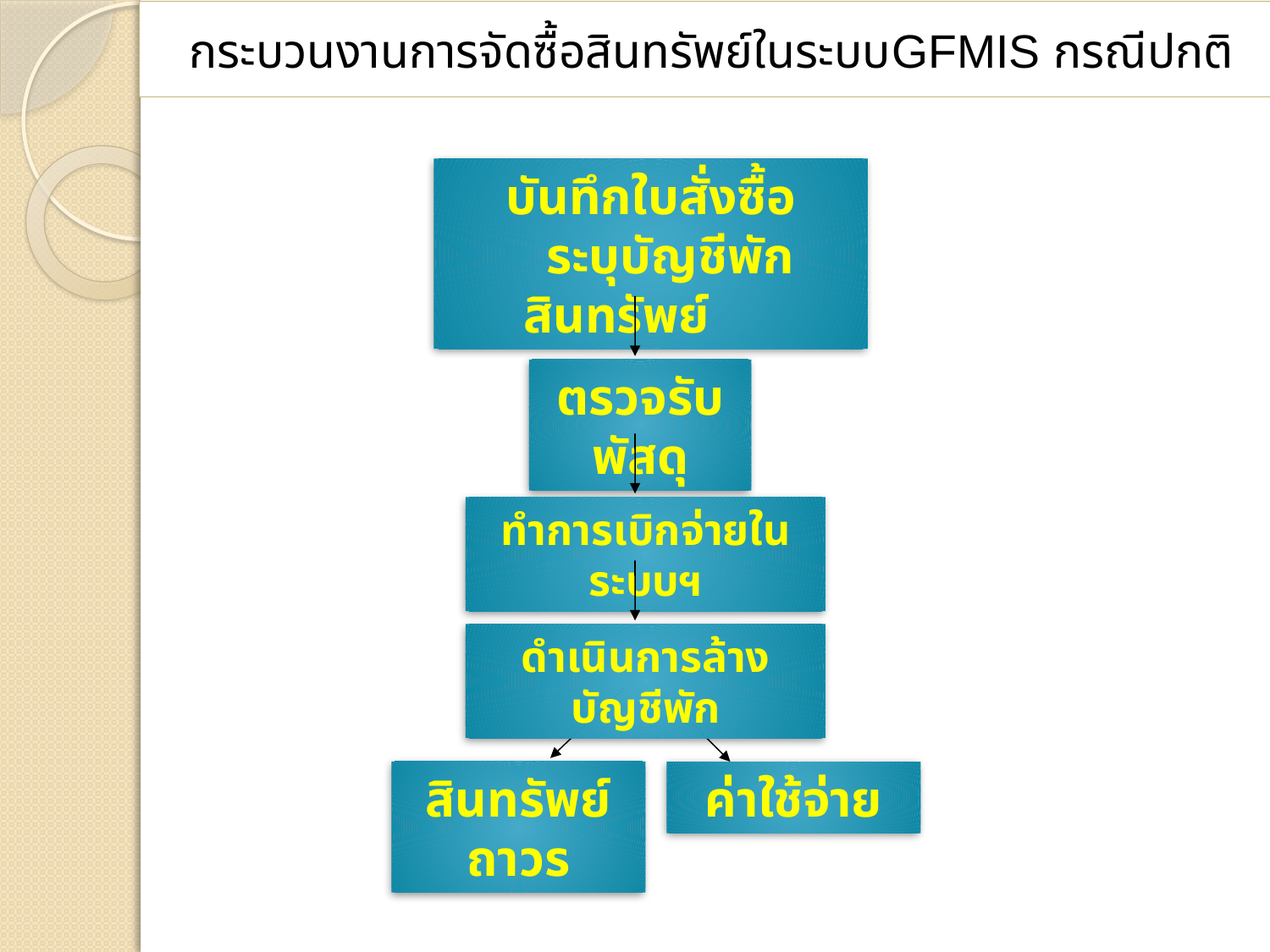

กระบวนงานการจัดซื้อสินทรัพย์ในระบบGFMIS กรณีปกติ

บันทึกใบสั่งซื้อ
   ระบุบัญชีพักสินทรัพย์

ตรวจรับพัสดุ

ทำการเบิกจ่ายในระบบฯ

ดำเนินการล้างบัญชีพัก

สินทรัพย์ถาวร
ค่าใช้จ่าย